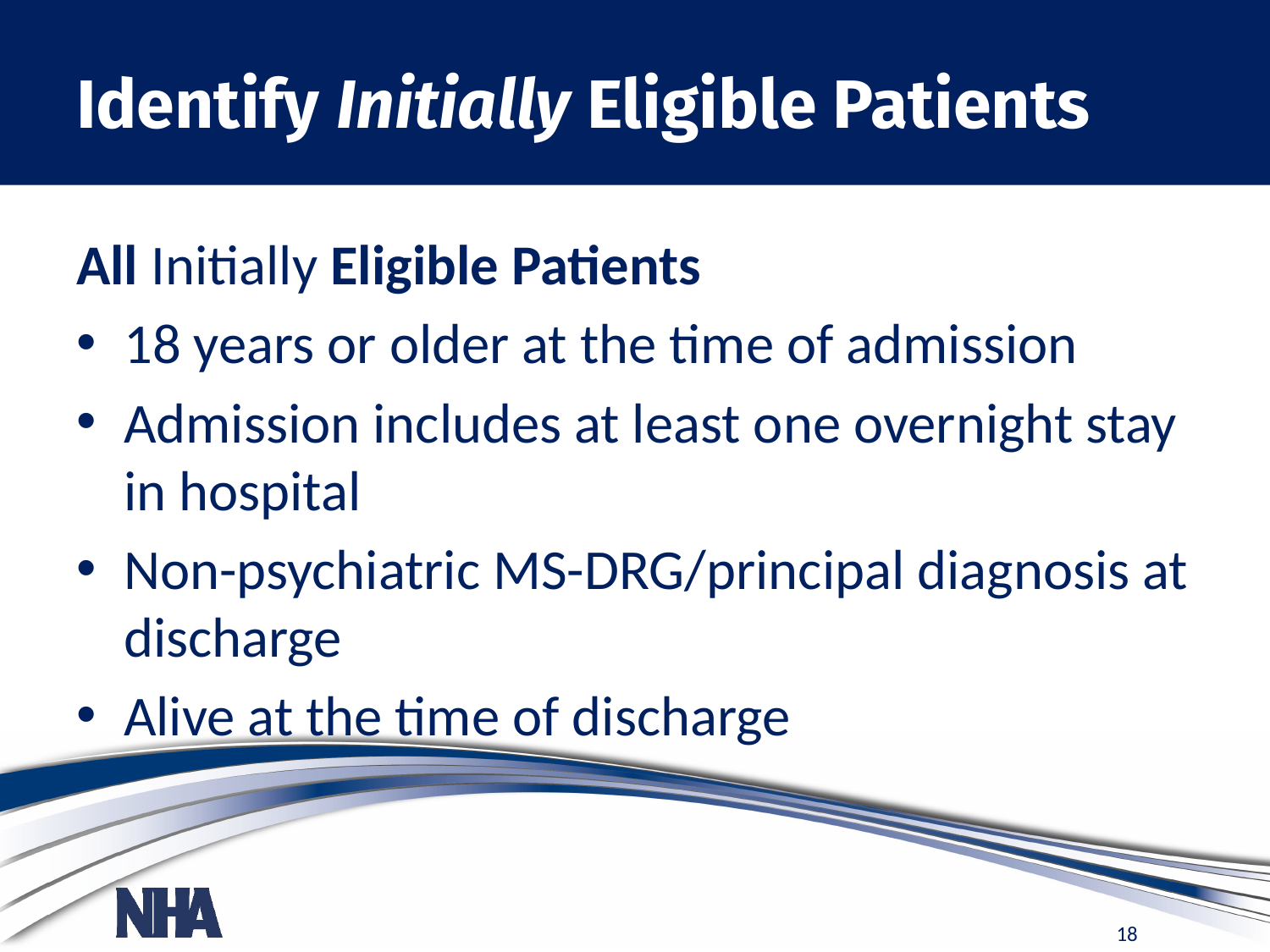

# Identify Initially Eligible Patients
All Initially Eligible Patients
18 years or older at the time of admission
Admission includes at least one overnight stay in hospital
Non-psychiatric MS-DRG/principal diagnosis at discharge
Alive at the time of discharge